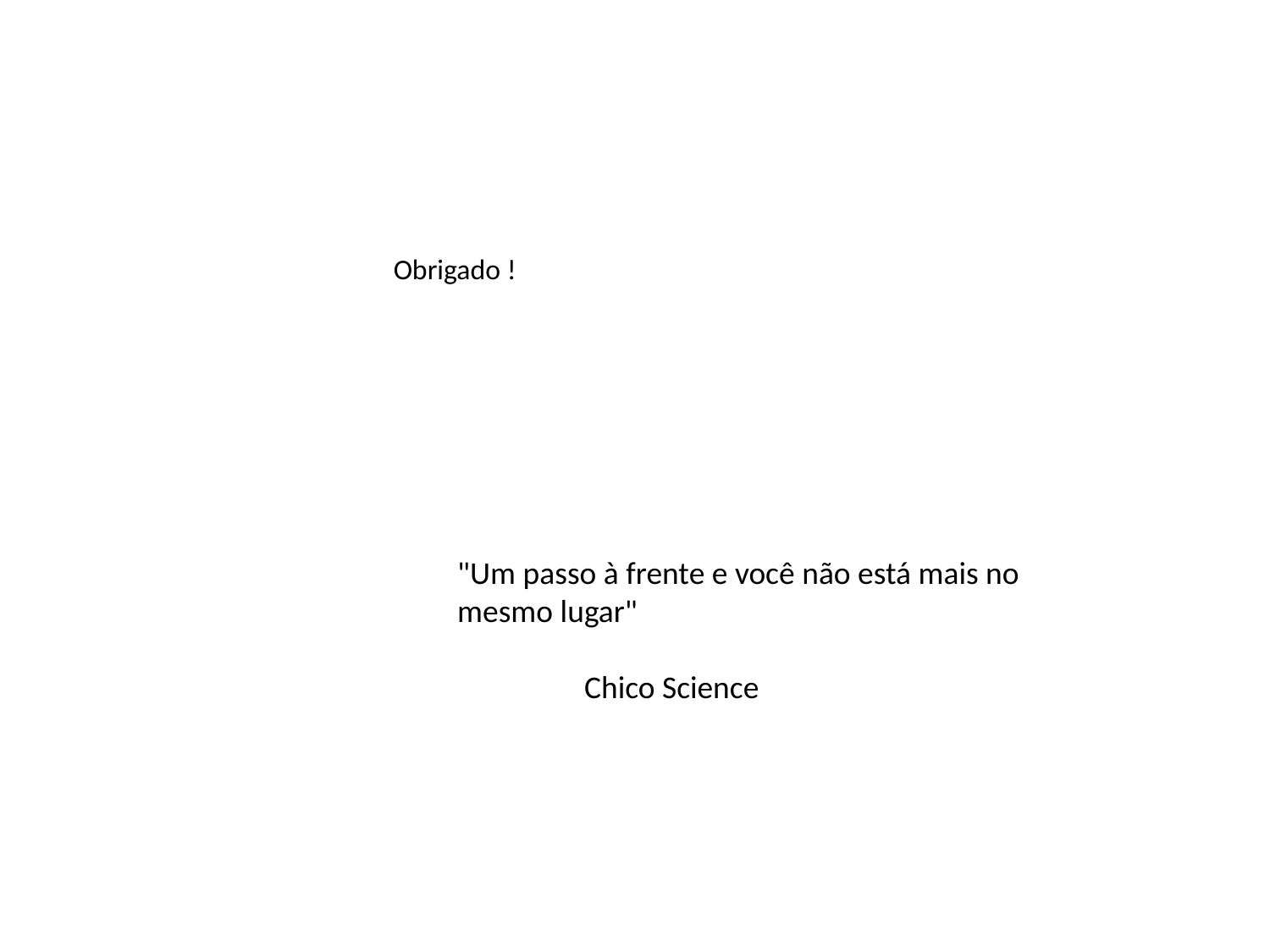

# Obrigado !
"Um passo à frente e você não está mais no mesmo lugar"
					Chico Science